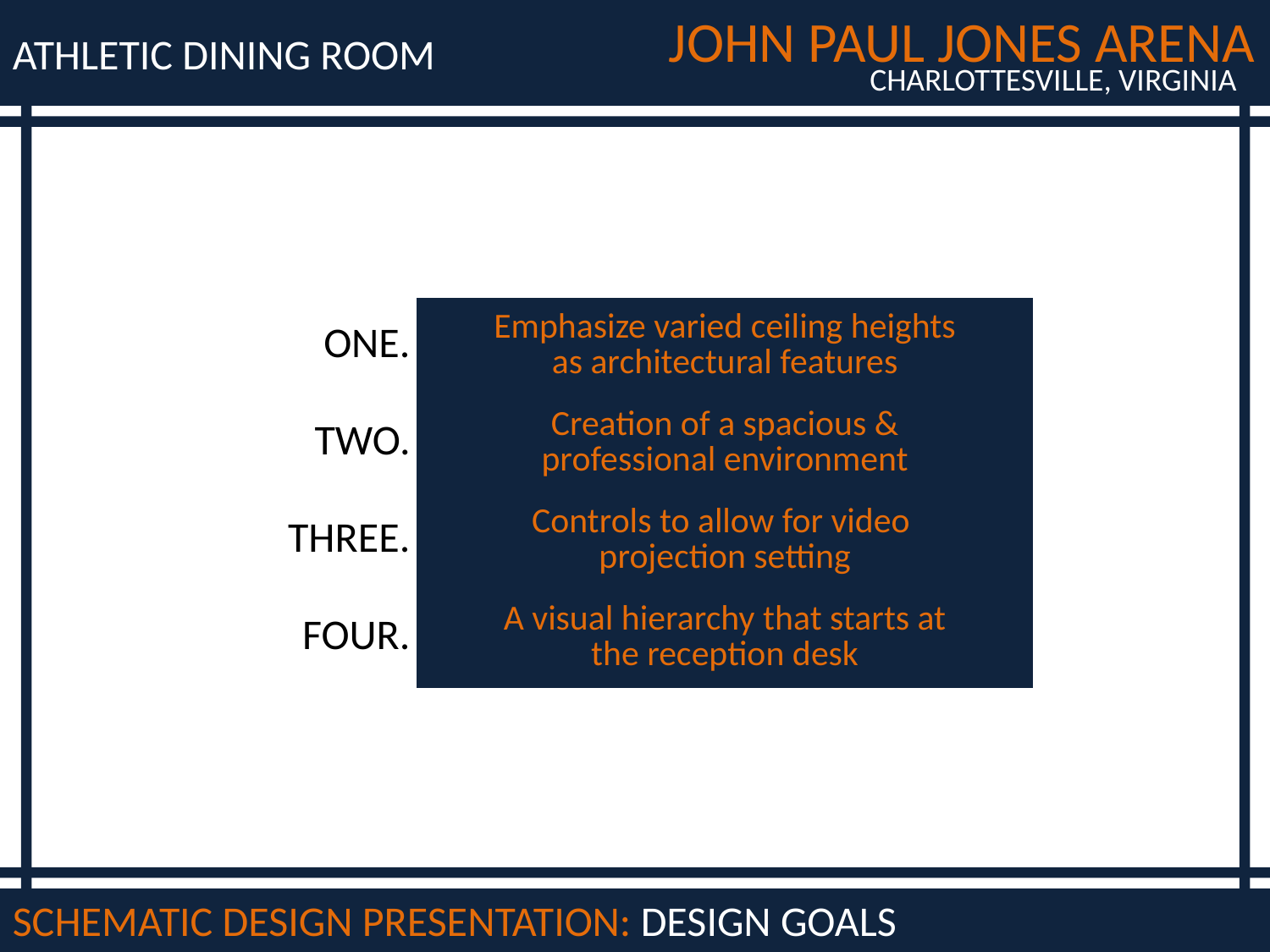

JOHN PAUL JONES ARENA
ATHLETIC DINING ROOM
CHARLOTTESVILLE, VIRGINIA

| ONE. | Emphasize varied ceiling heights as architectural features |
| --- | --- |
| TWO. | Creation of a spacious & professional environment |
| THREE. | Controls to allow for video projection setting |
| FOUR. | A visual hierarchy that starts at the reception desk |

SCHEMATIC DESIGN PRESENTATION: DESIGN GOALS